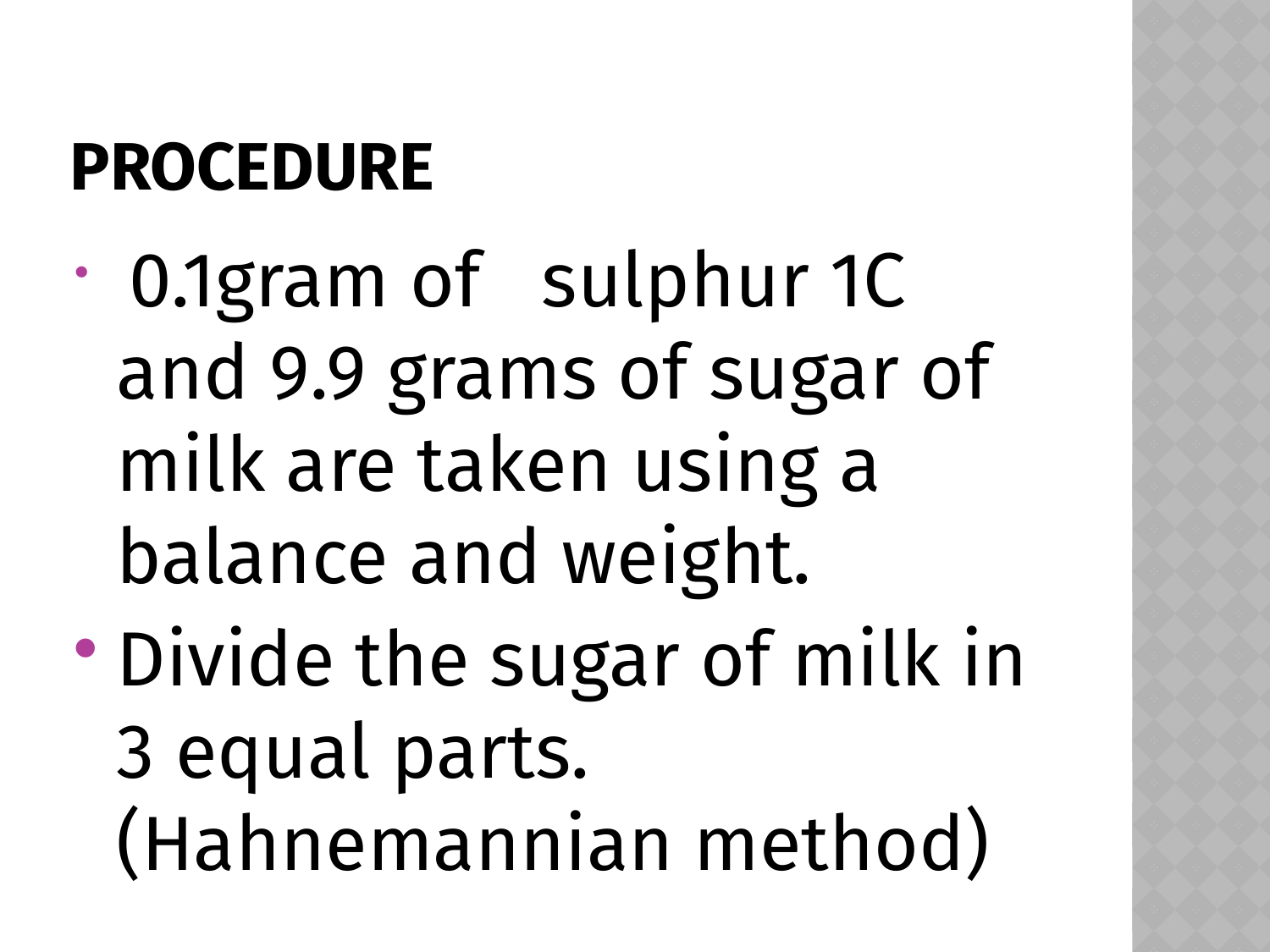

# PROCEDURE
 0.1gram of   sulphur 1C and 9.9 grams of sugar of milk are taken using a balance and weight.
Divide the sugar of milk in 3 equal parts.(Hahnemannian method)